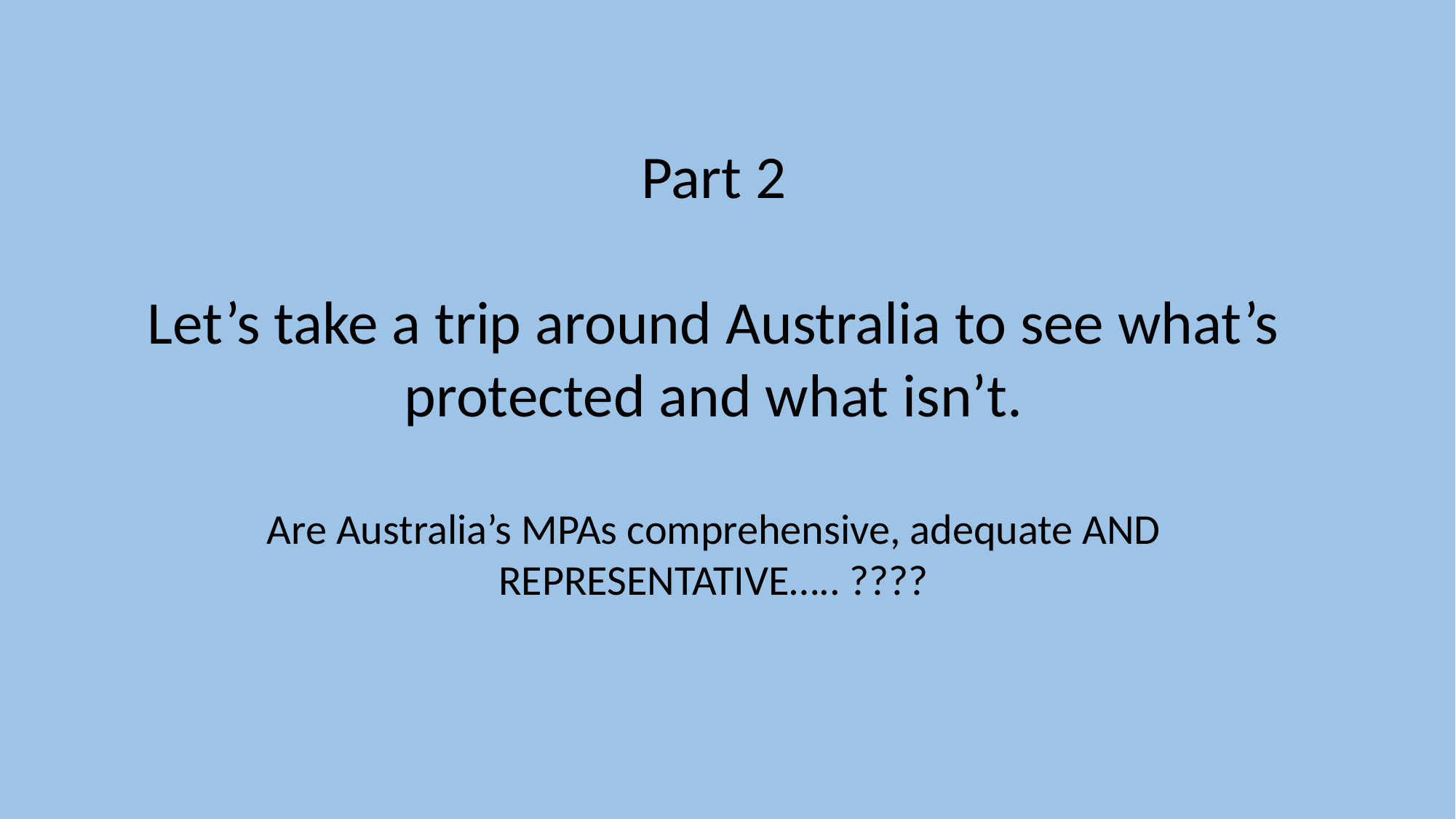

Part 2

Let’s take a trip around Australia to see what’s protected and what isn’t.

Are Australia’s MPAs comprehensive, adequate AND REPRESENTATIVE….. ????